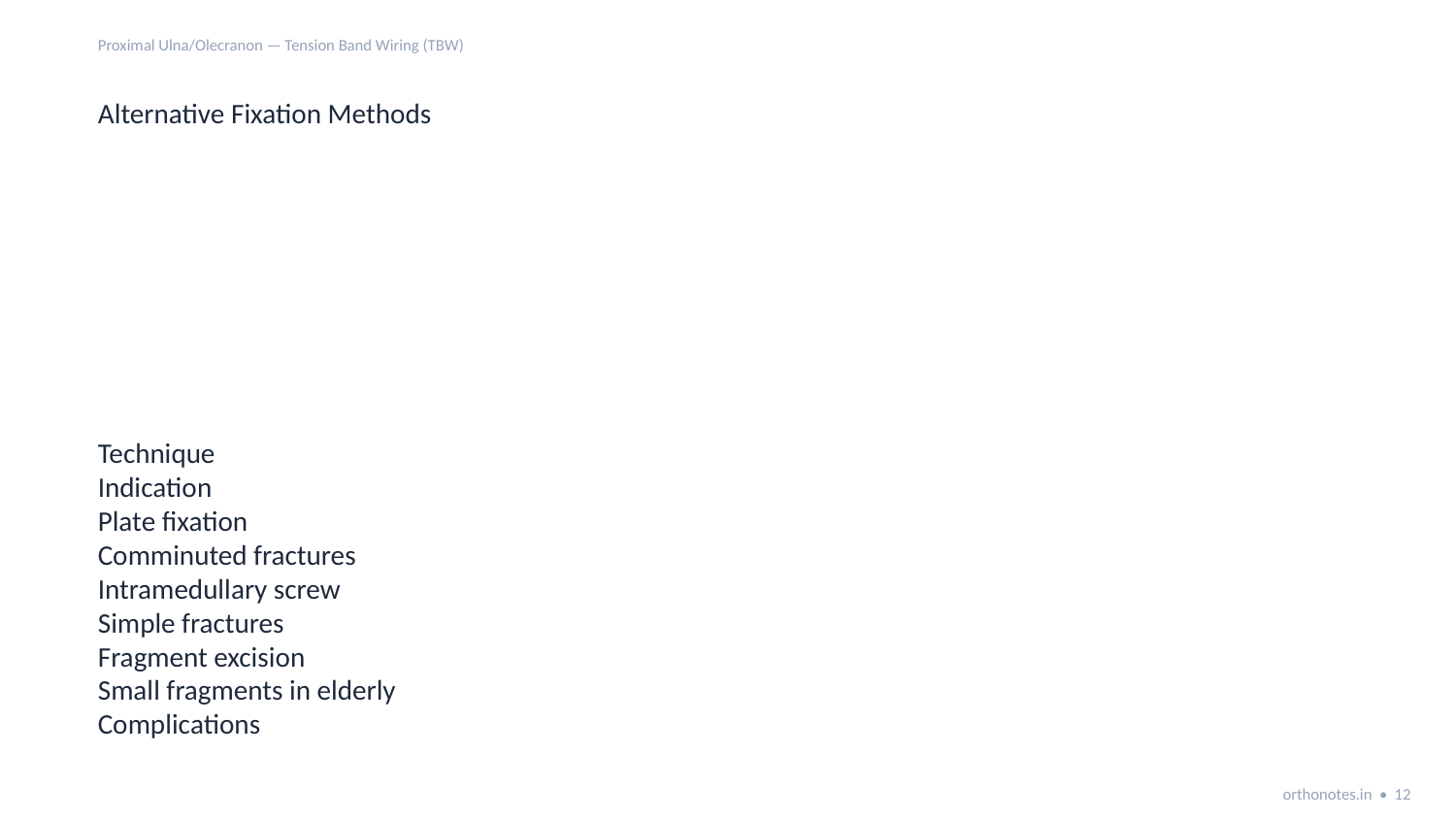

Proximal Ulna/Olecranon — Tension Band Wiring (TBW)
Alternative Fixation Methods
Technique
Indication
Plate fixation
Comminuted fractures
Intramedullary screw
Simple fractures
Fragment excision
Small fragments in elderly
Complications
Hardware irritation
Loss of fixation
Nonunion
Elbow stiffness
Post-traumatic arthritis
Hardware prominence is a common complaint following tension band wiring and may require later removal.
Exam Pearls
Olecranon fractures disrupt the extensor mechanism
orthonotes.in  •  12